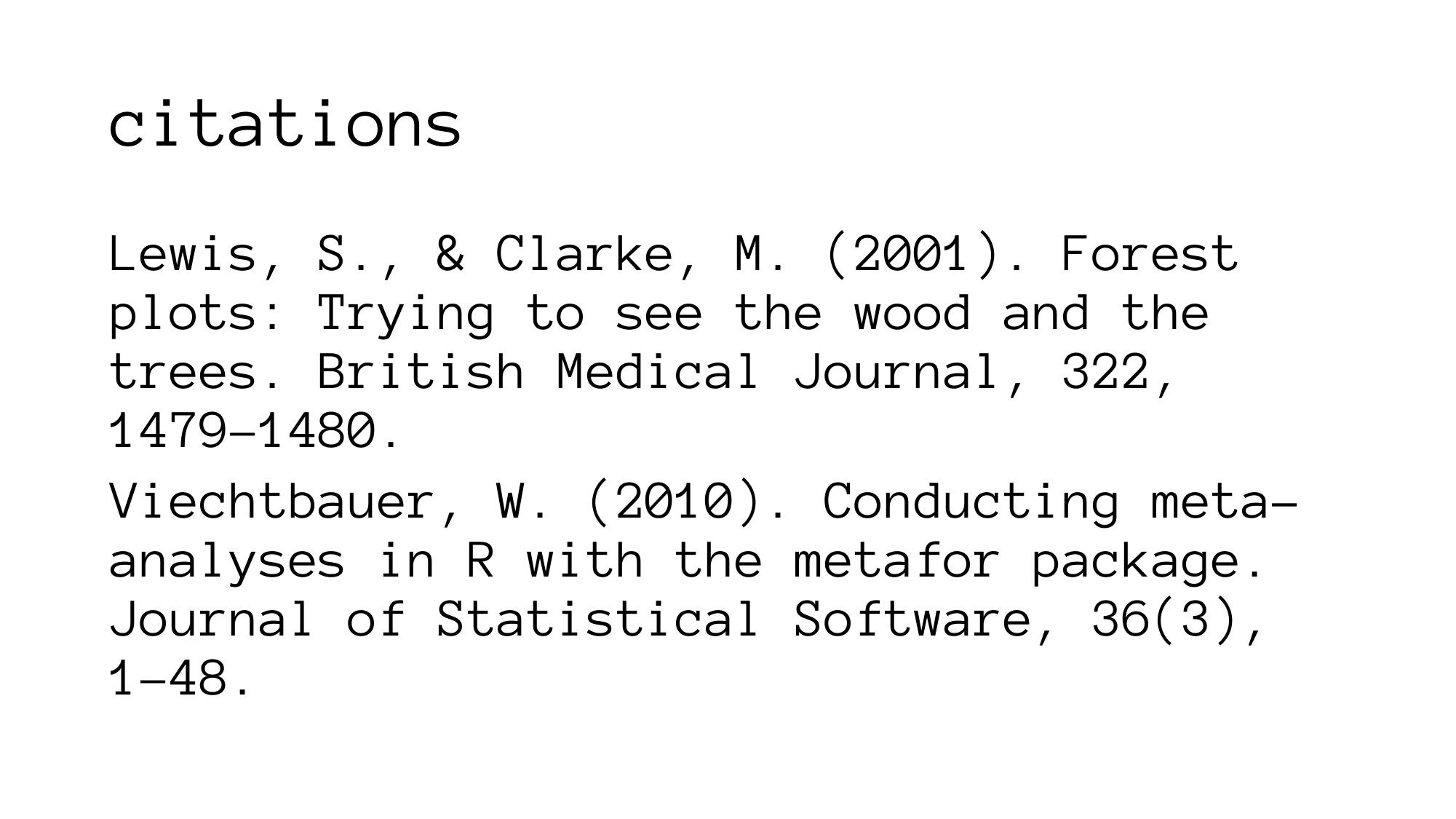

# citations
Lewis, S., & Clarke, M. (2001). Forest plots: Trying to see the wood and the trees. British Medical Journal, 322, 1479–1480.
Viechtbauer, W. (2010). Conducting meta-analyses in R with the metafor package. Journal of Statistical Software, 36(3), 1–48.